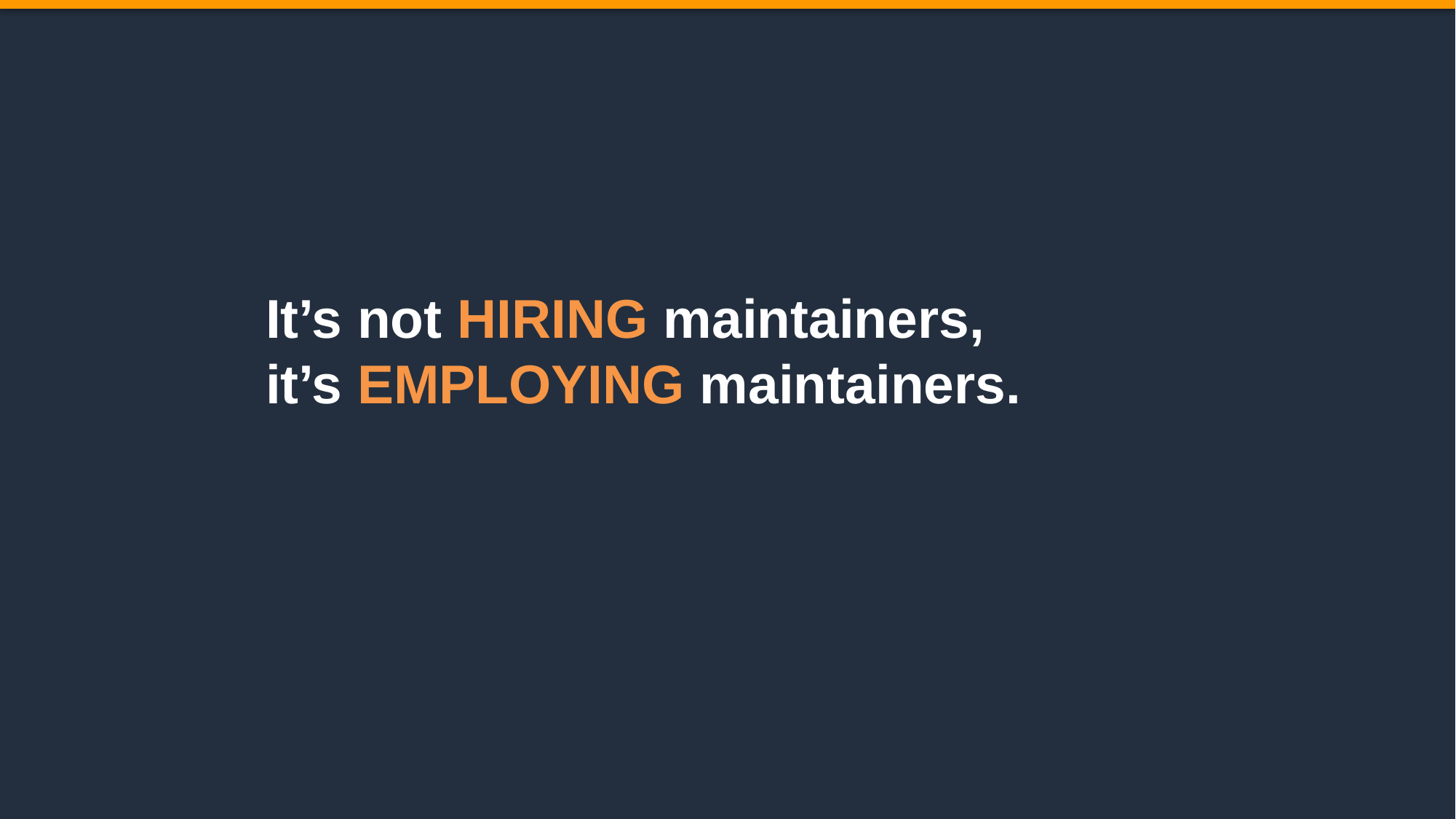

It’s not HIRING maintainers,
it’s EMPLOYING maintainers.